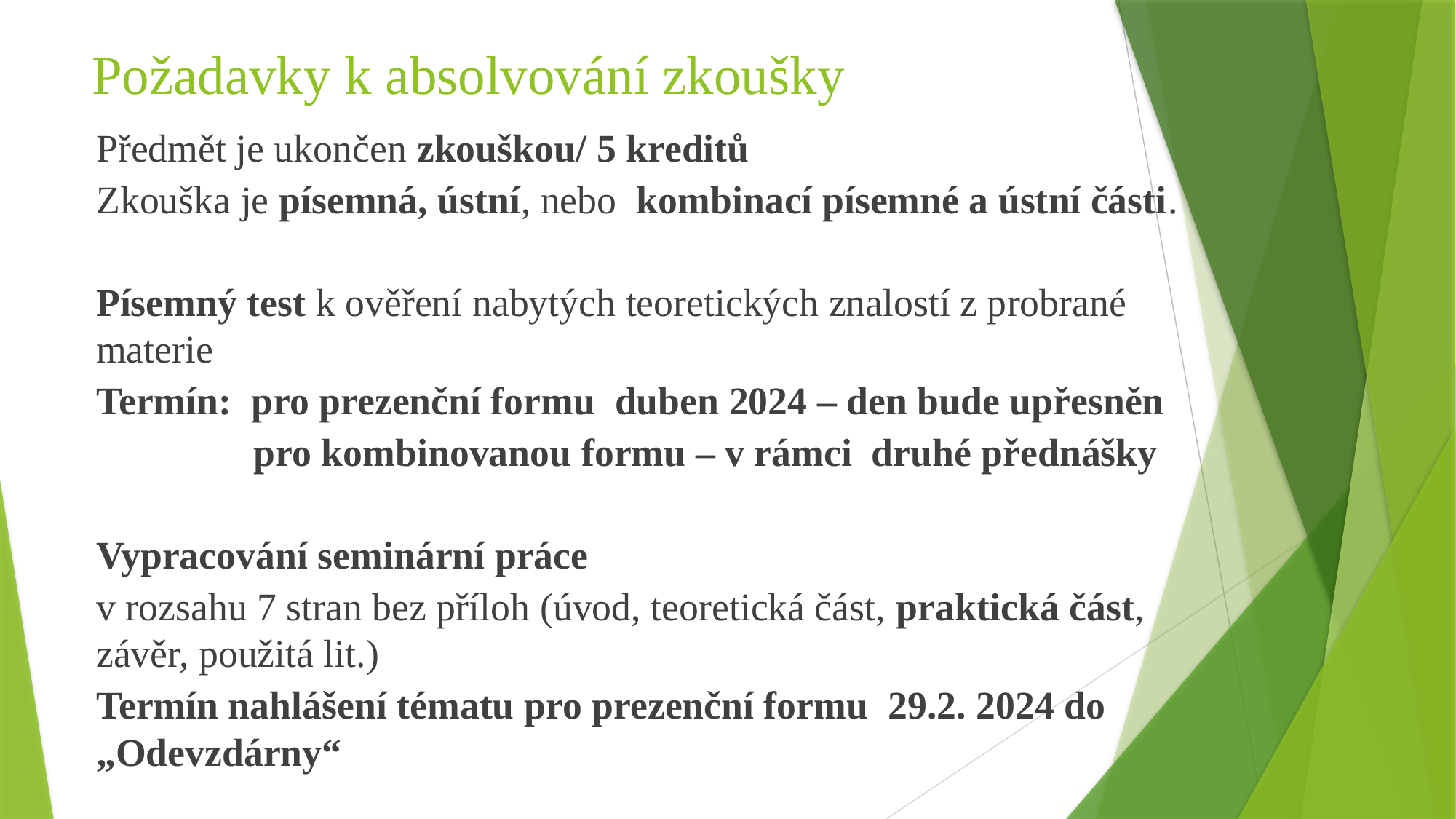

# Požadavky k absolvování zkoušky
Předmět je ukončen zkouškou/ 5 kreditů
Zkouška je písemná, ústní, nebo  kombinací písemné a ústní části.

Písemný test k ověření nabytých teoretických znalostí z probrané materie
Termín:  pro prezenční formu  duben 2024 – den bude upřesněn
                pro kombinovanou formu – v rámci  druhé přednášky

Vypracování seminární práce
v rozsahu 7 stran bez příloh (úvod, teoretická část, praktická část, závěr, použitá lit.)
Termín nahlášení tématu pro prezenční formu  29.2. 2024 do „Odevzdárny“